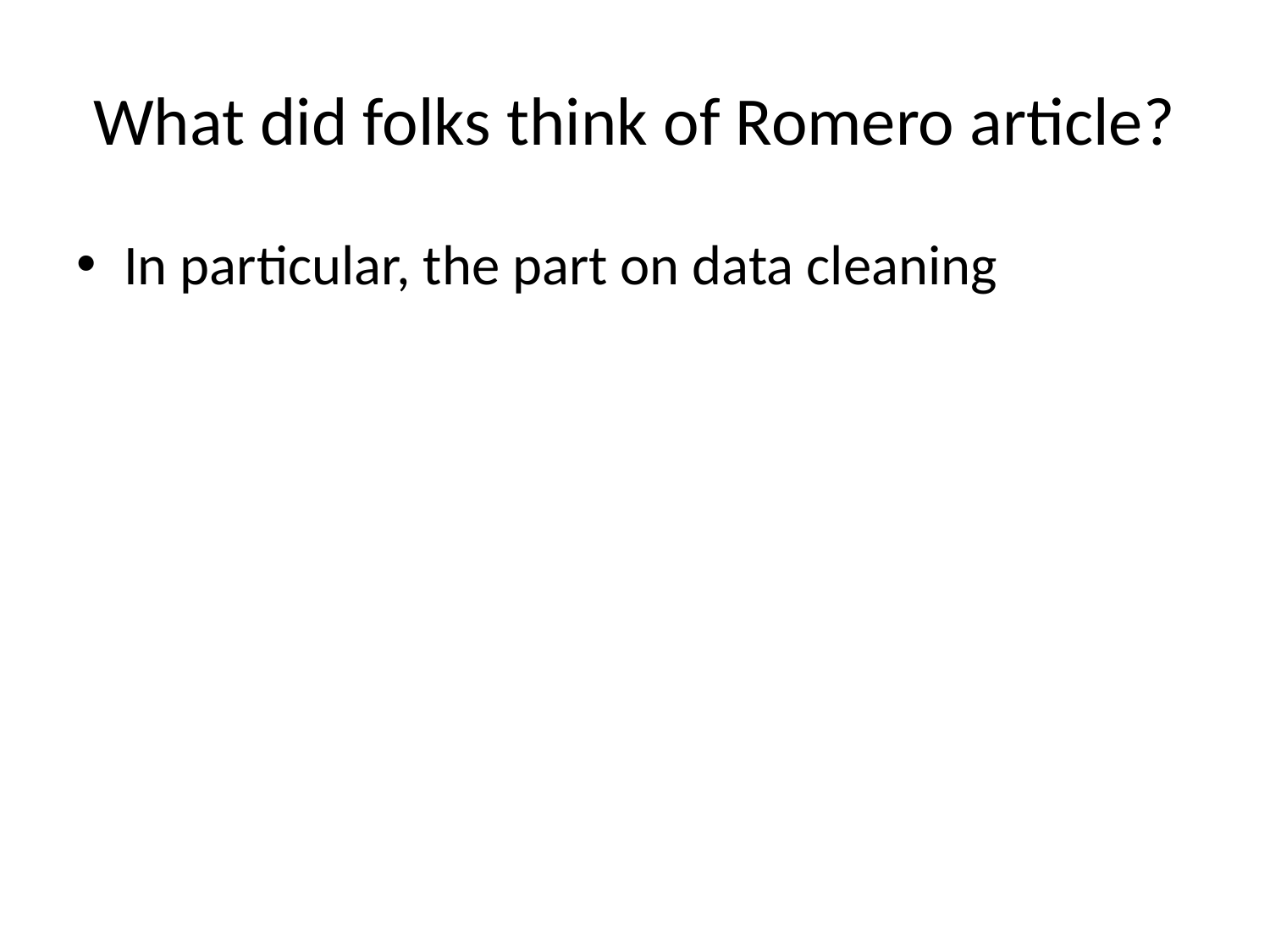

# What did folks think of Romero article?
In particular, the part on data cleaning